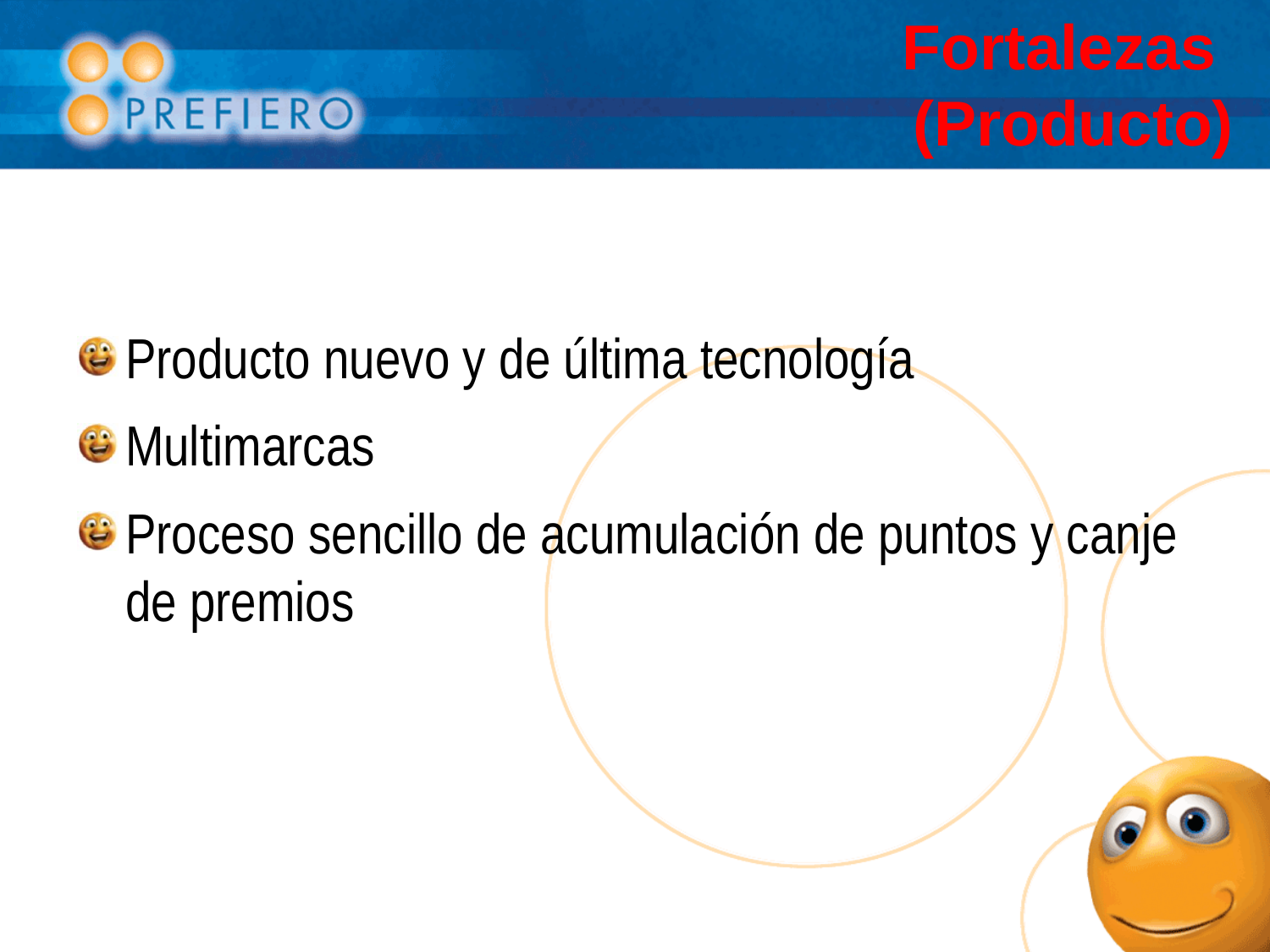

# Fortalezas (Producto)
Producto nuevo y de última tecnología
Multimarcas
Proceso sencillo de acumulación de puntos y canje de premios